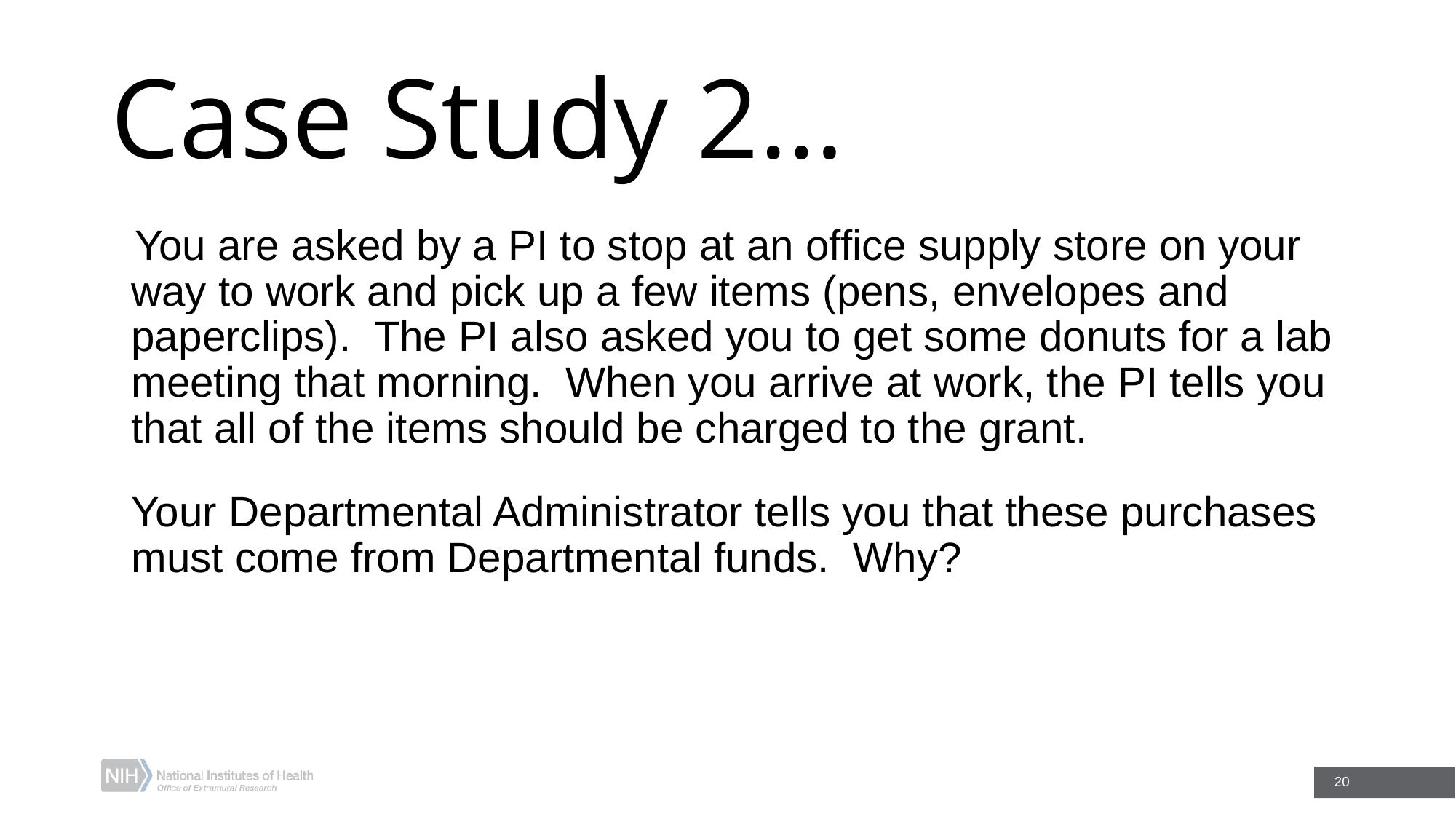

# Case Study 2…
  You are asked by a PI to stop at an office supply store on your way to work and pick up a few items (pens, envelopes and paperclips).  The PI also asked you to get some donuts for a lab meeting that morning.  When you arrive at work, the PI tells you that all of the items should be charged to the grant.

	Your Departmental Administrator tells you that these purchases must come from Departmental funds.  Why?
20